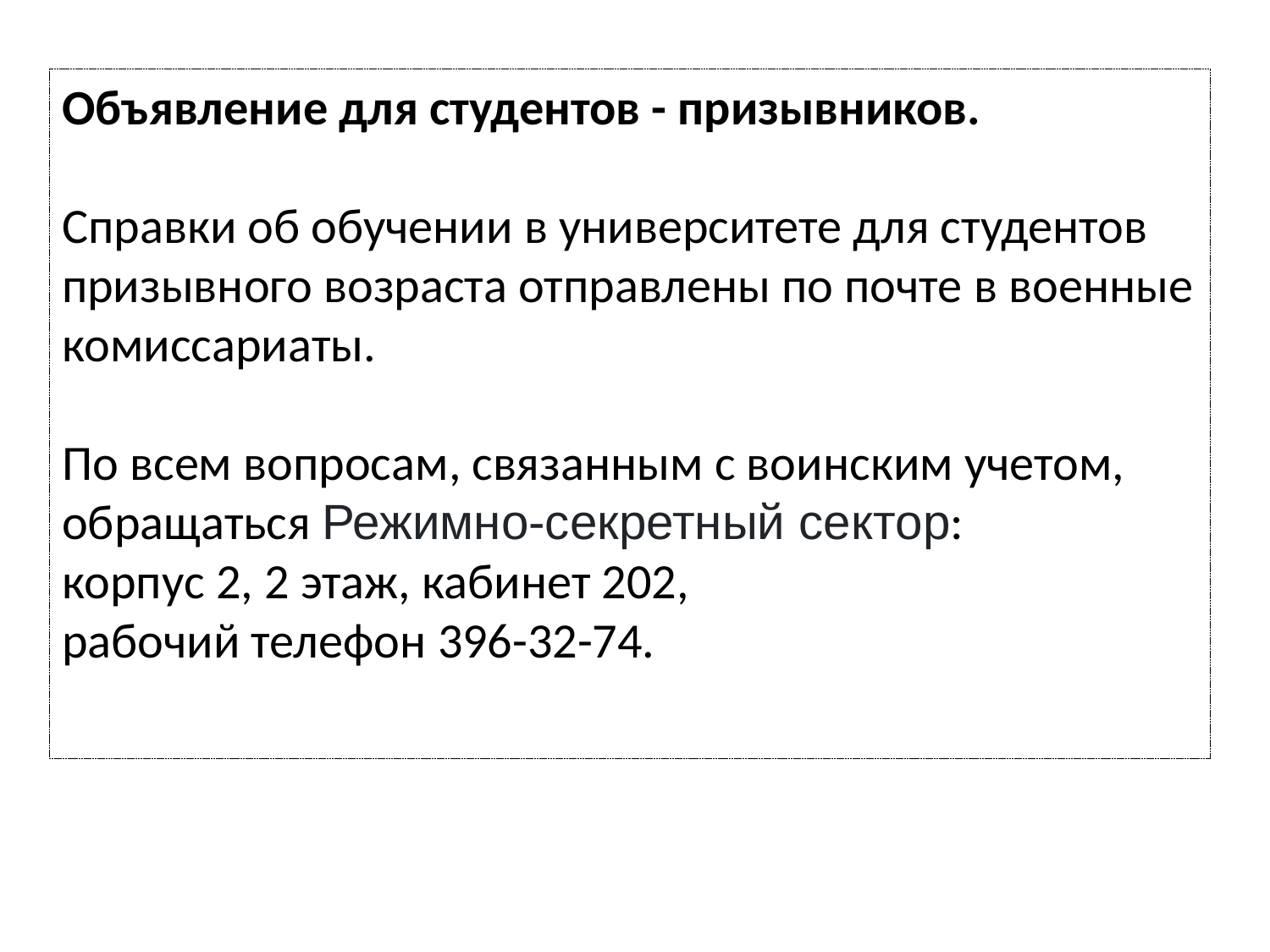

Объявление для студентов - призывников.
Справки об обучении в университете для студентов призывного возраста отправлены по почте в военные комиссариаты.

По всем вопросам, связанным с воинским учетом, обращаться Режимно-секретный сектор:
корпус 2, 2 этаж, кабинет 202,
рабочий телефон 396-32-74.